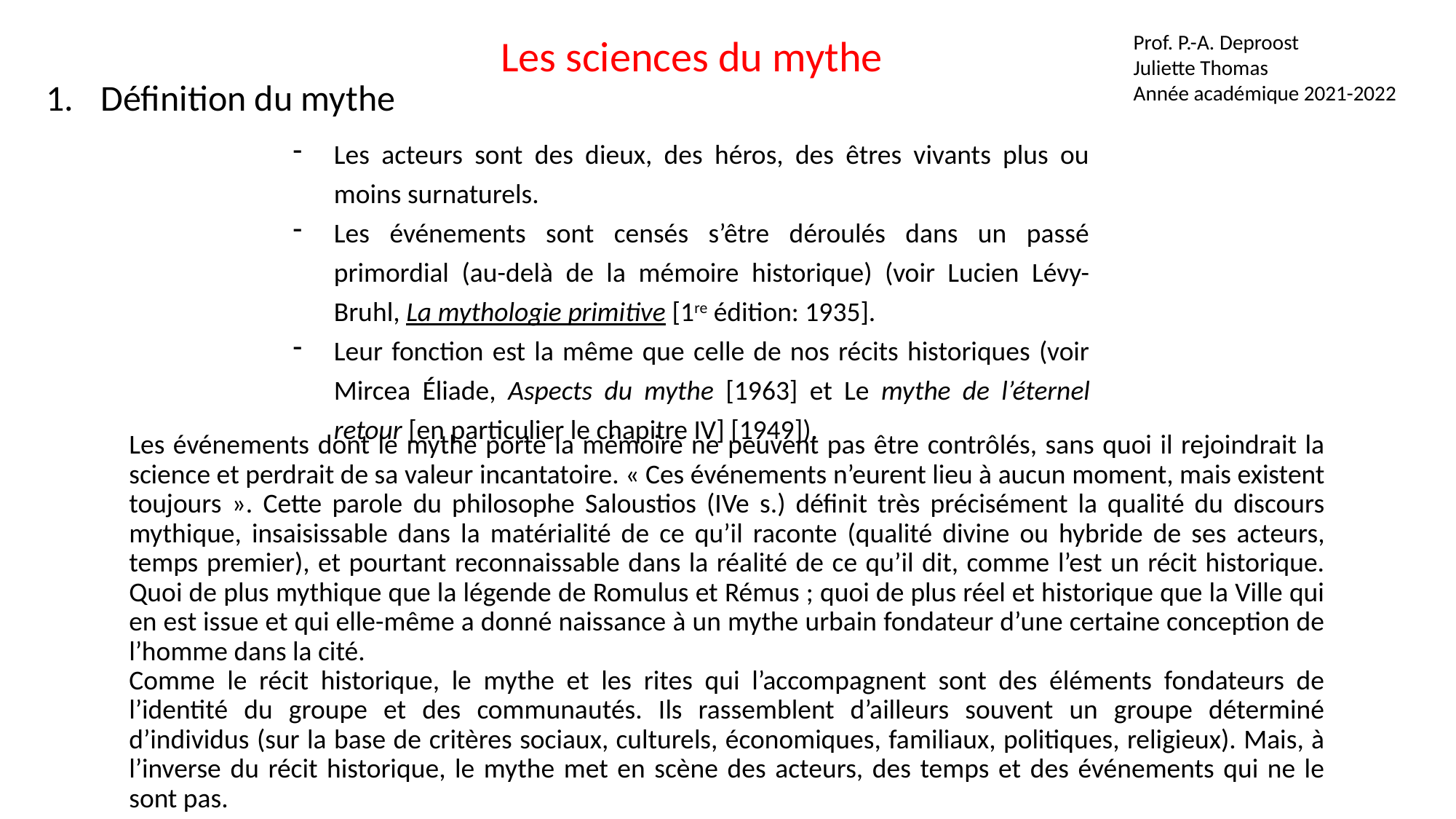

Les sciences du mythe
Prof. P.-A. Deproost
Juliette Thomas
Année académique 2021-2022
Définition du mythe
Les acteurs sont des dieux, des héros, des êtres vivants plus ou moins surnaturels.
Les événements sont censés s’être déroulés dans un passé primordial (au-delà de la mémoire historique) (voir Lucien Lévy-Bruhl, La mythologie primitive [1re édition: 1935].
Leur fonction est la même que celle de nos récits historiques (voir Mircea Éliade, Aspects du mythe [1963] et Le mythe de l’éternel retour [en particulier le chapitre IV] [1949]).
Les événements dont le mythe porte la mémoire ne peuvent pas être contrôlés, sans quoi il rejoindrait la science et perdrait de sa valeur incantatoire. « Ces événements n’eurent lieu à aucun moment, mais existent toujours ». Cette parole du philosophe Saloustios (IVe s.) définit très précisément la qualité du discours mythique, insaisissable dans la matérialité de ce qu’il raconte (qualité divine ou hybride de ses acteurs, temps premier), et pourtant reconnaissable dans la réalité de ce qu’il dit, comme l’est un récit historique. Quoi de plus mythique que la légende de Romulus et Rémus ; quoi de plus réel et historique que la Ville qui en est issue et qui elle-même a donné naissance à un mythe urbain fondateur d’une certaine conception de l’homme dans la cité.
Comme le récit historique, le mythe et les rites qui l’accompagnent sont des éléments fondateurs de l’identité du groupe et des communautés. Ils rassemblent d’ailleurs souvent un groupe déterminé d’individus (sur la base de critères sociaux, culturels, économiques, familiaux, politiques, religieux). Mais, à l’inverse du récit historique, le mythe met en scène des acteurs, des temps et des événements qui ne le sont pas.